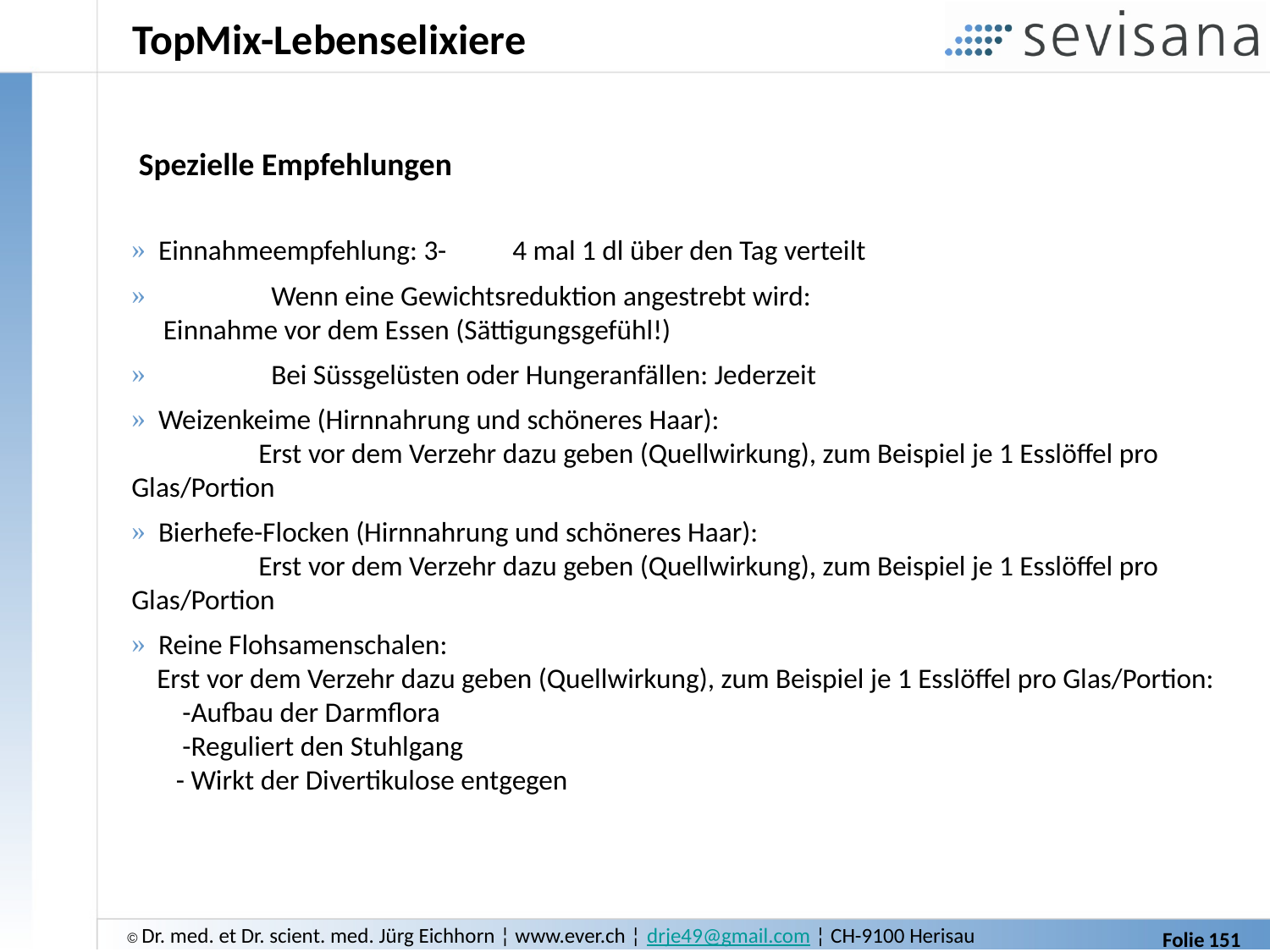

# TopMix-Lebenselixiere
 Spezielle Empfehlungen
  Einnahmeempfehlung: 3-	4 mal 1 dl über den Tag verteilt
	  Wenn eine Gewichtsreduktion angestrebt wird:
     Einnahme vor dem Essen (Sättigungsgefühl!)
	  Bei Süssgelüsten oder Hungeranfällen: Jederzeit
  Weizenkeime (Hirnnahrung und schöneres Haar):
    	Erst vor dem Verzehr dazu geben (Quellwirkung), zum Beispiel je 1 Esslöffel pro Glas/Portion
  Bierhefe-Flocken (Hirnnahrung und schöneres Haar):
    	Erst vor dem Verzehr dazu geben (Quellwirkung), zum Beispiel je 1 Esslöffel pro Glas/Portion
  Reine Flohsamenschalen:
    Erst vor dem Verzehr dazu geben (Quellwirkung), zum Beispiel je 1 Esslöffel pro Glas/Portion:
        -Aufbau der Darmflora
        -Reguliert den Stuhlgang
       - Wirkt der Divertikulose entgegen